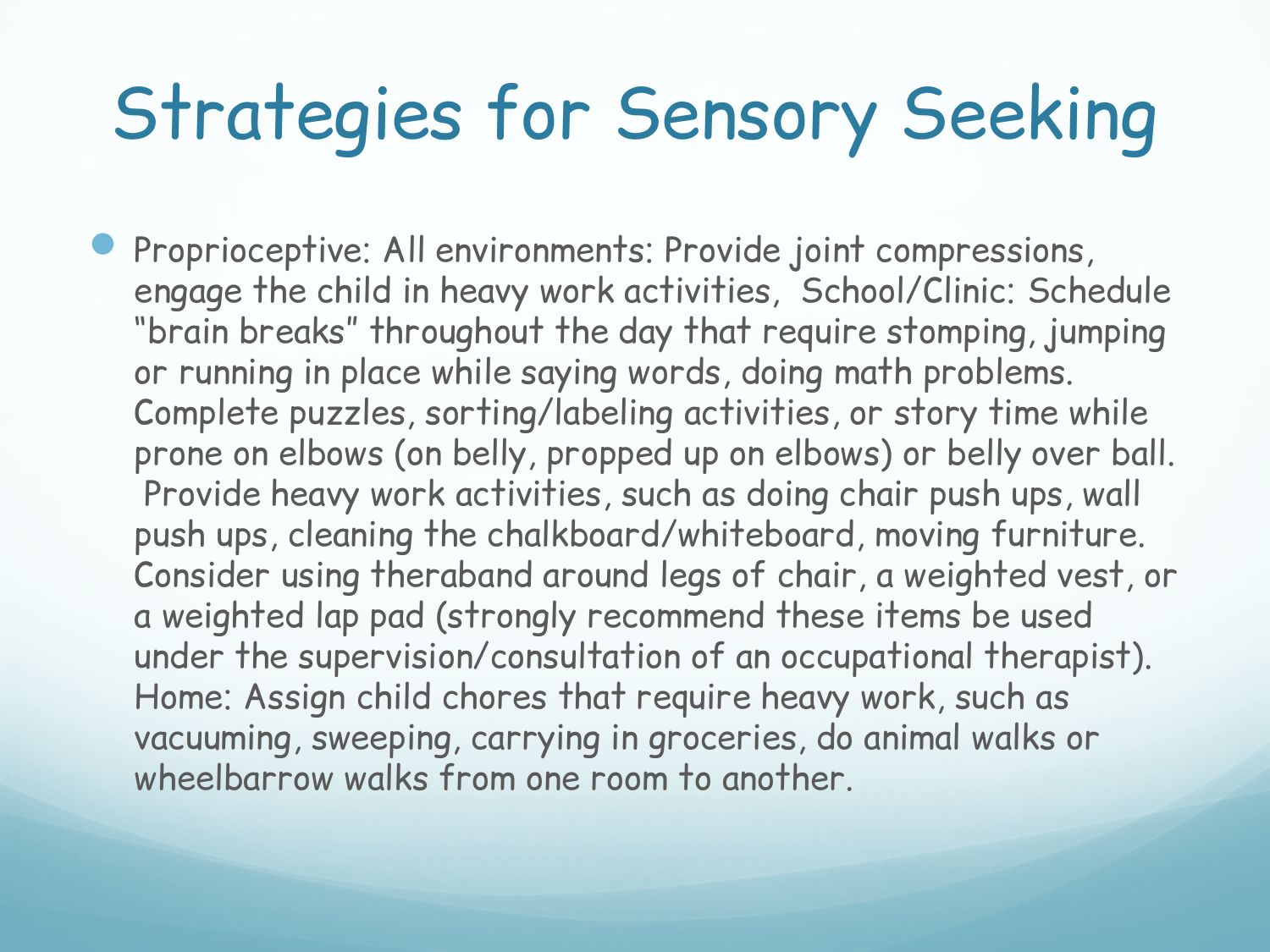

# Strategies for Sensory Seeking
Proprioceptive: All environments: Provide joint compressions, engage the child in heavy work activities,  School/Clinic: Schedule “brain breaks” throughout the day that require stomping, jumping or running in place while saying words, doing math problems. Complete puzzles, sorting/labeling activities, or story time while prone on elbows (on belly, propped up on elbows) or belly over ball.  Provide heavy work activities, such as doing chair push ups, wall push ups, cleaning the chalkboard/whiteboard, moving furniture.  Consider using theraband around legs of chair, a weighted vest, or a weighted lap pad (strongly recommend these items be used under the supervision/consultation of an occupational therapist). Home: Assign child chores that require heavy work, such as vacuuming, sweeping, carrying in groceries, do animal walks or wheelbarrow walks from one room to another.